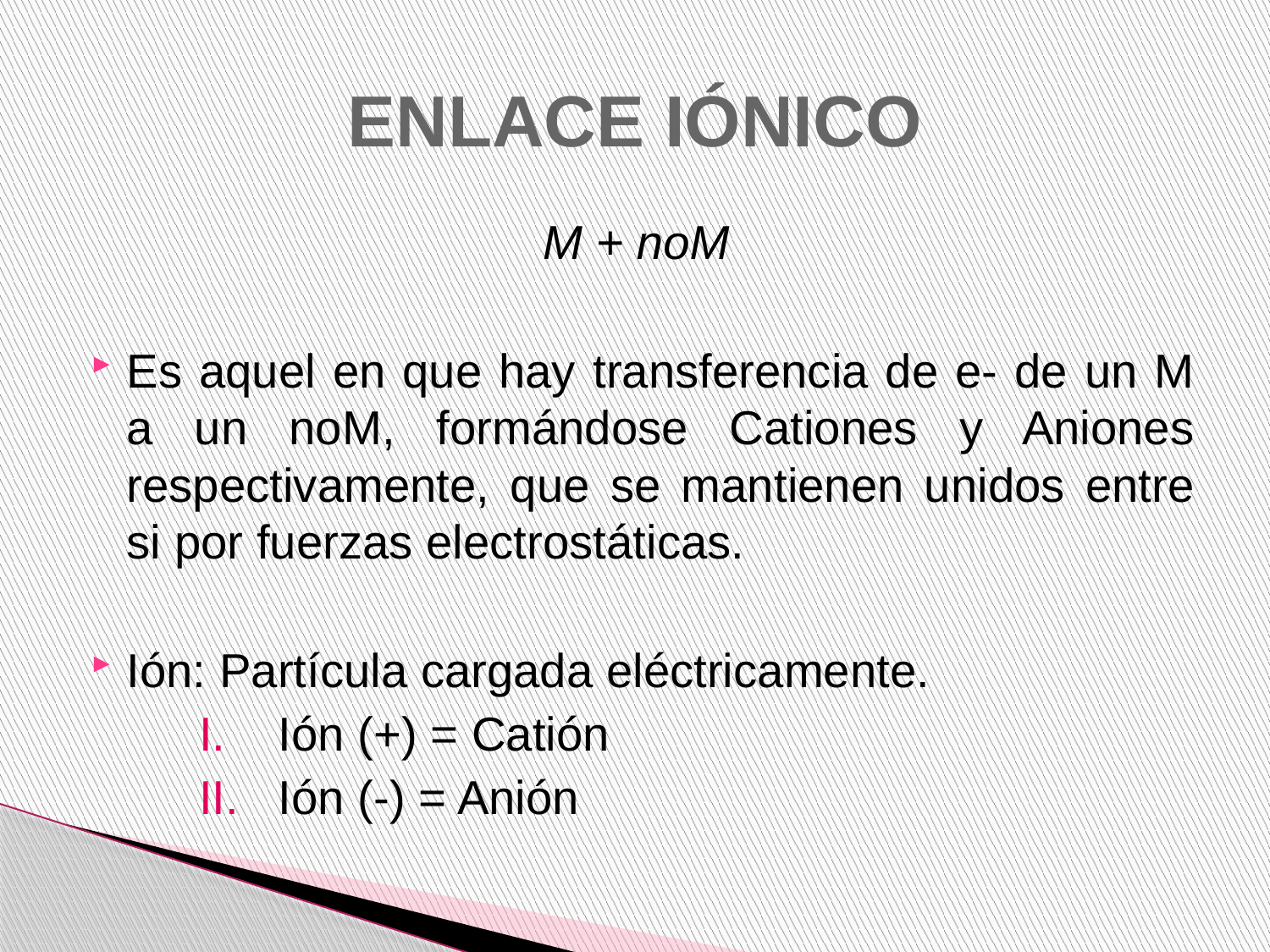

# ENLACE IÓNICO
M + noM

Es aquel en que hay transferencia de e- de un M a un noM, formándose Cationes y Aniones respectivamente, que se mantienen unidos entre si por fuerzas electrostáticas.

Ión: Partícula cargada eléctricamente.
Ión (+) = Catión
Ión (-) = Anión